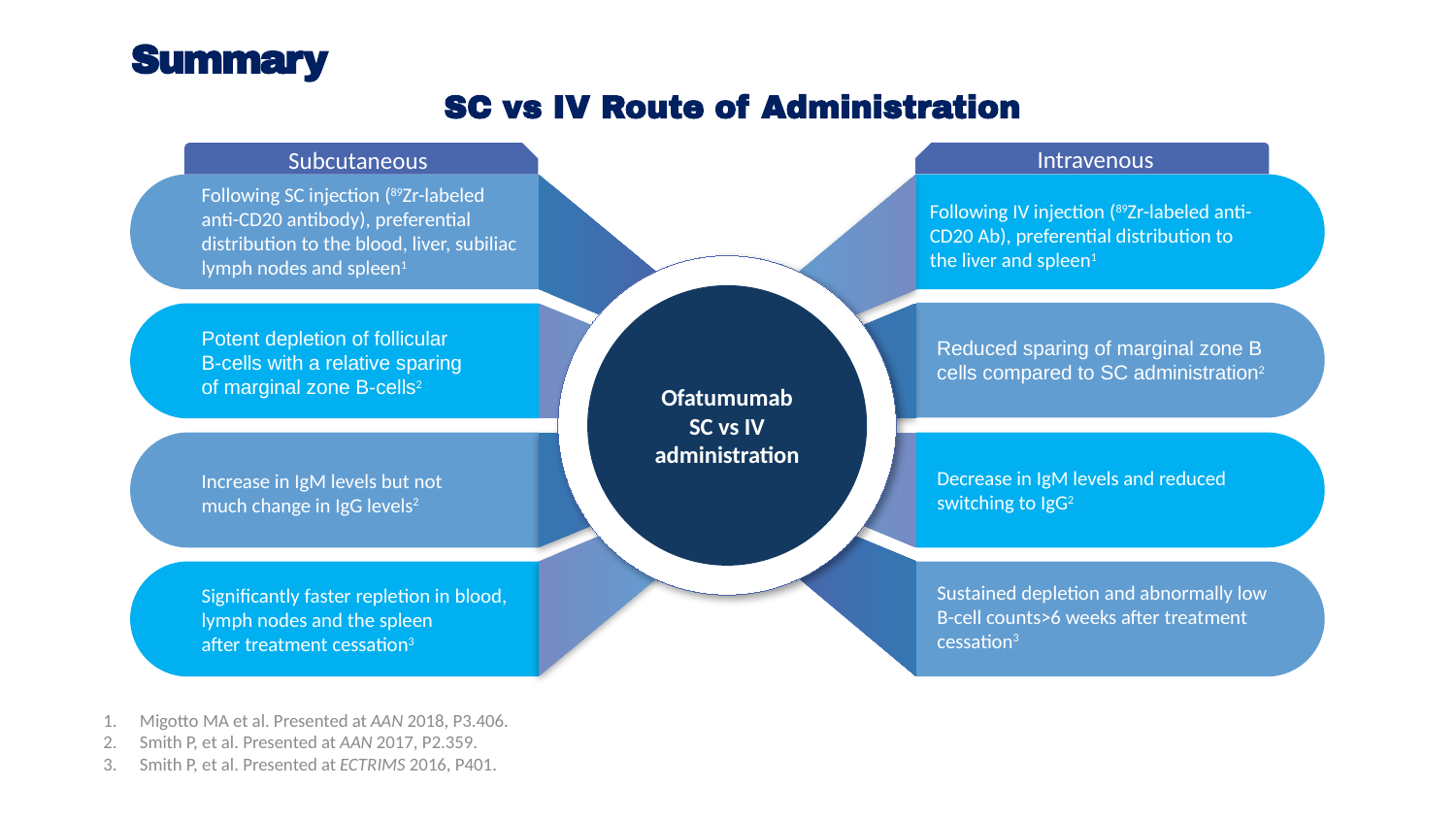

Summary
SC vs IV Route of Administration
Intravenous
Subcutaneous

Following SC injection (89Zr-labeled anti-CD20 antibody), preferential distribution to the blood, liver, subiliac lymph nodes and spleen1
Following IV injection (89Zr-labeled anti-CD20 Ab), preferential distribution to the liver and spleen1

Ofatumumab
SC vs IV
administration

Reduced sparing of marginal zone B cells compared to SC administration2
Potent depletion of follicular
B-cells with a relative sparing
of marginal zone B-cells2

Decrease in IgM levels and reduced switching to IgG2
Increase in IgM levels but not
much change in IgG levels2

Significantly faster repletion in blood, lymph nodes and the spleen
after treatment cessation3
Sustained depletion and abnormally low B-cell counts>6 weeks after treatment cessation3

Migotto MA et al. Presented at AAN 2018, P3.406.
Smith P, et al. Presented at AAN 2017, P2.359.
Smith P, et al. Presented at ECTRIMS 2016, P401.